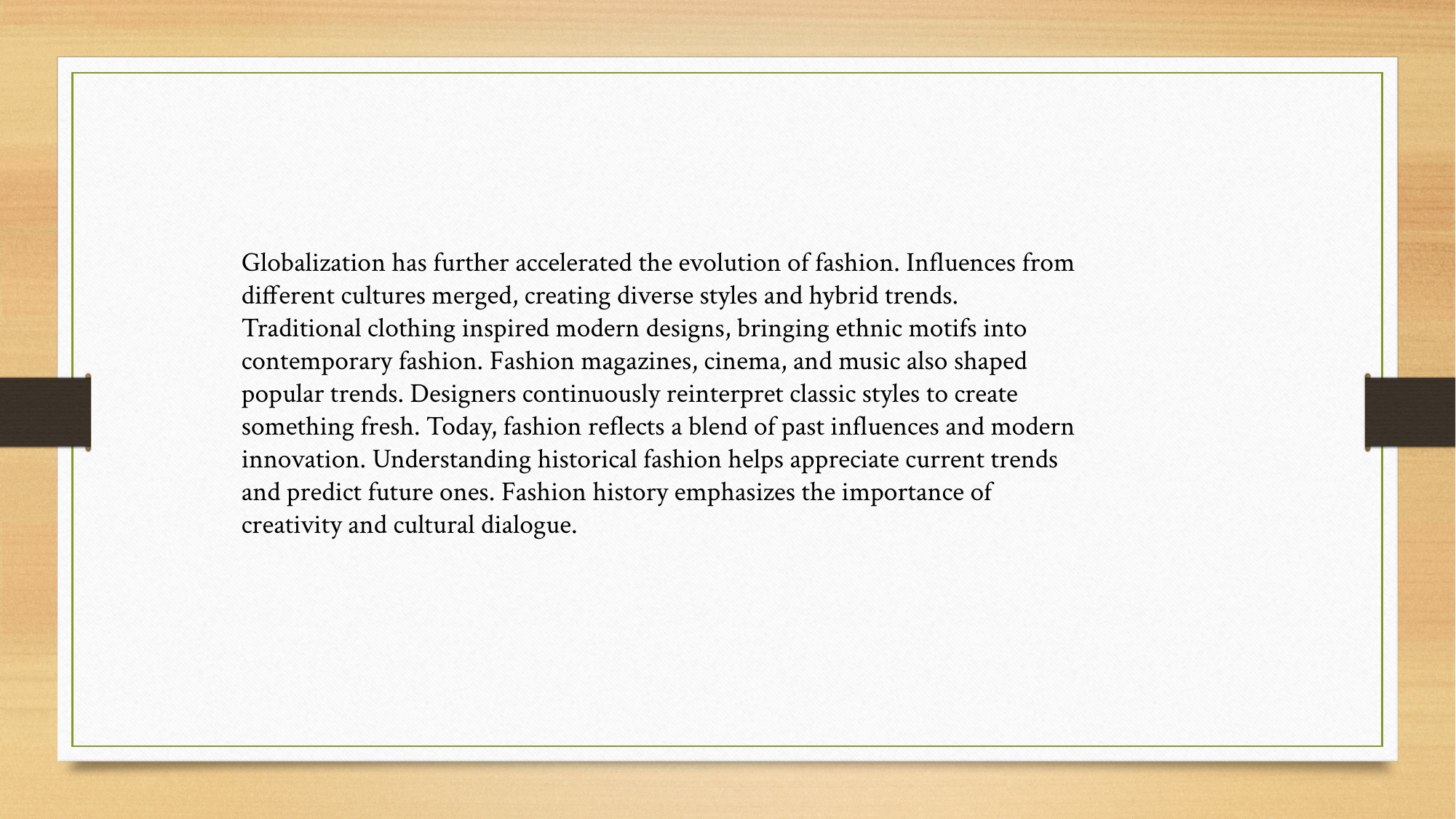

Globalization has further accelerated the evolution of fashion. Influences from different cultures merged, creating diverse styles and hybrid trends. Traditional clothing inspired modern designs, bringing ethnic motifs into contemporary fashion. Fashion magazines, cinema, and music also shaped popular trends. Designers continuously reinterpret classic styles to create something fresh. Today, fashion reflects a blend of past influences and modern innovation. Understanding historical fashion helps appreciate current trends and predict future ones. Fashion history emphasizes the importance of creativity and cultural dialogue.